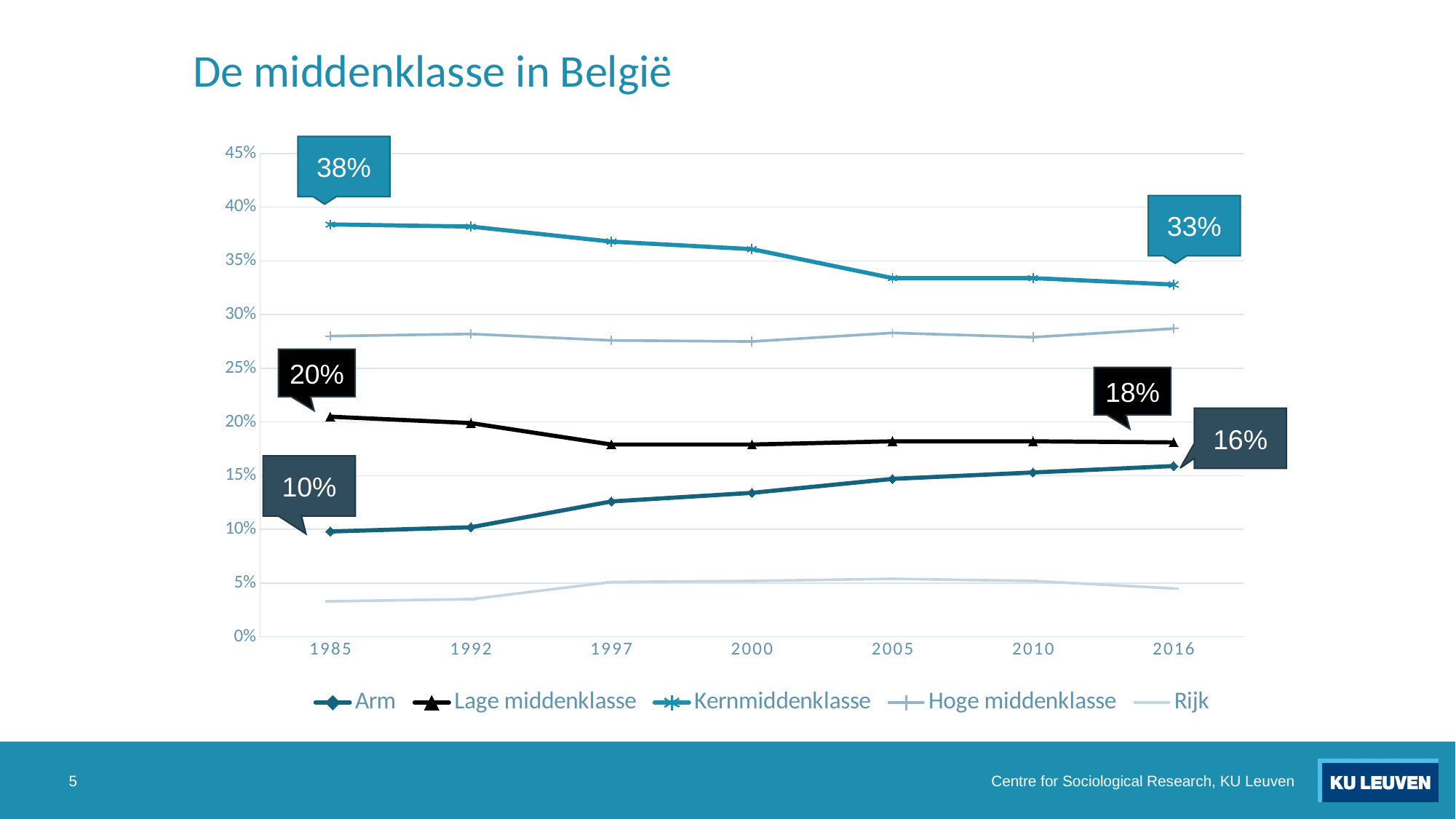

# De middenklasse in België
38%

### Chart

| Category | Arm | Lage middenklasse | Kernmiddenklasse | Hoge middenklasse | Rijk |
|---|---|---|---|---|---|
| 1985 | 0.098 | 0.205 | 0.384 | 0.28 | 0.033 |
| 1992 | 0.102 | 0.199 | 0.382 | 0.282 | 0.035 |
| 1997 | 0.126 | 0.179 | 0.368 | 0.276 | 0.051 |
| 2000 | 0.134 | 0.179 | 0.361 | 0.275 | 0.052 |
| 2005 | 0.147 | 0.182 | 0.334 | 0.283 | 0.054 |
| 2010 | 0.153 | 0.182 | 0.334 | 0.279 | 0.052 |
| 2016 | 0.159 | 0.181 | 0.328 | 0.287 | 0.045 |
33%
20%
18%
16%
10%
5
Centre for Sociological Research, KU Leuven